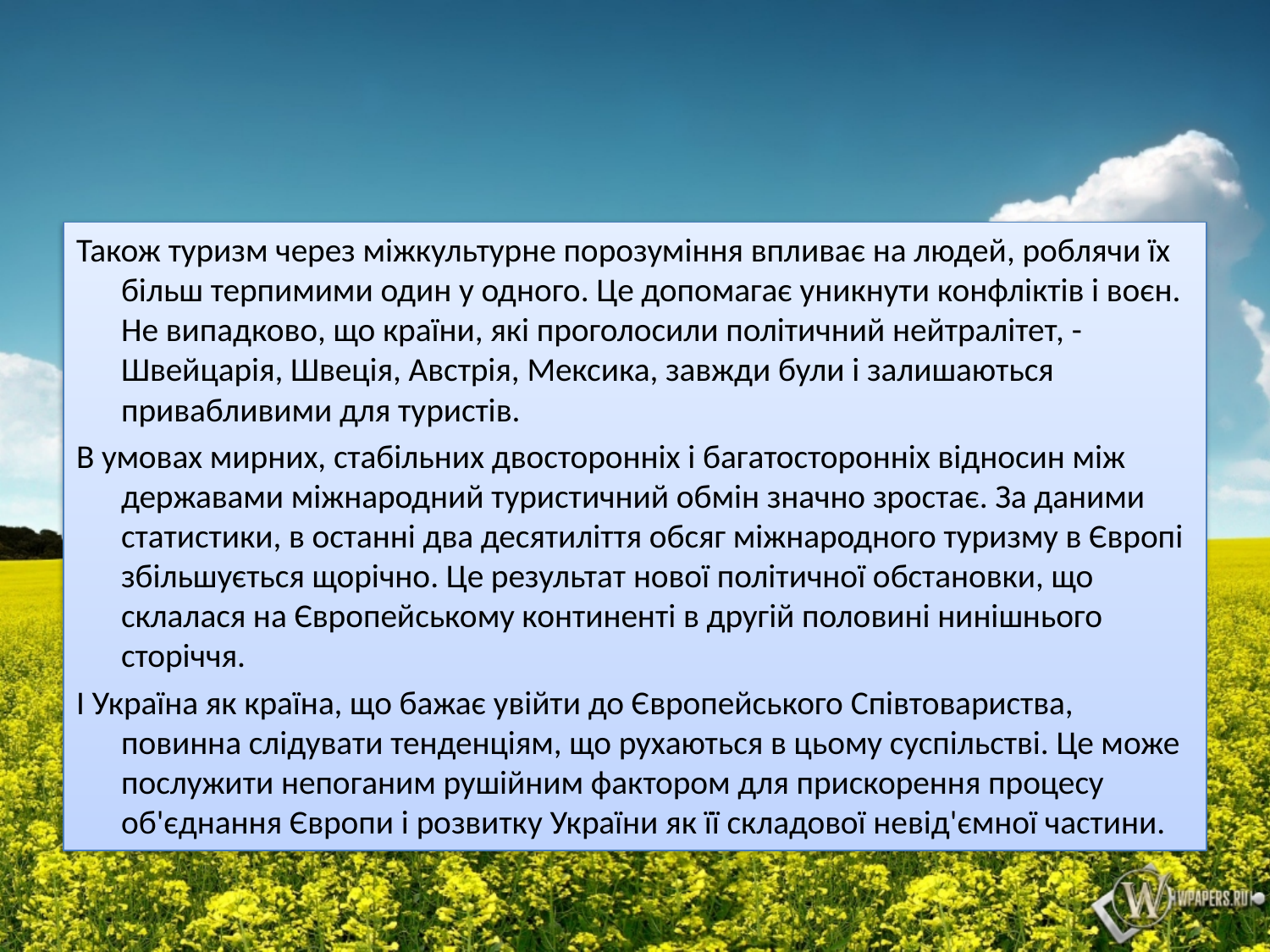

Також туризм через міжкультурне порозуміння впливає на людей, роблячи їх більш терпимими один у одного. Це допомагає уникнути конфліктів і воєн. Не випадково, що країни, які проголосили політичний нейтралітет, - Швейцарія, Швеція, Австрія, Мексика, завжди були і залишаються привабливими для туристів.
В умовах мирних, стабільних двосторонніх і багатосторонніх відносин між державами міжнародний туристичний обмін значно зростає. За даними статистики, в останні два десятиліття обсяг міжнародного туризму в Європі збільшується щорічно. Це результат нової політичної обстановки, що склалася на Європейському континенті в другій половині нинішнього сторіччя.
І Україна як країна, що бажає увійти до Європейського Співтовариства, повинна слідувати тенденціям, що рухаються в цьому суспільстві. Це може послужити непоганим рушійним фактором для прискорення процесу об'єднання Європи і розвитку України як її складової невід'ємної частини.